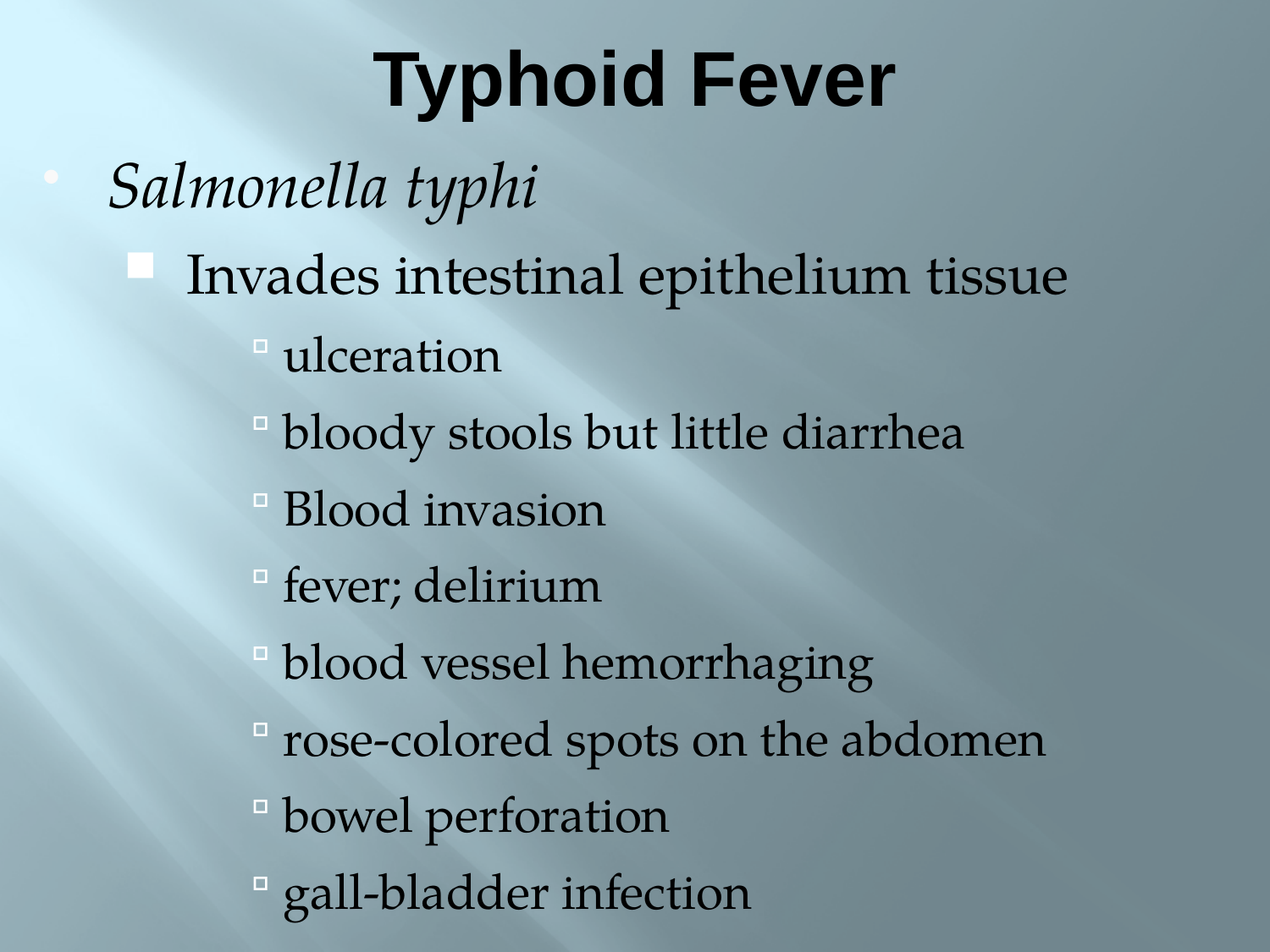

# Typhoid Fever
Salmonella typhi
Invades intestinal epithelium tissue
ulceration
bloody stools but little diarrhea
Blood invasion
fever; delirium
blood vessel hemorrhaging
rose-colored spots on the abdomen
bowel perforation
gall-bladder infection